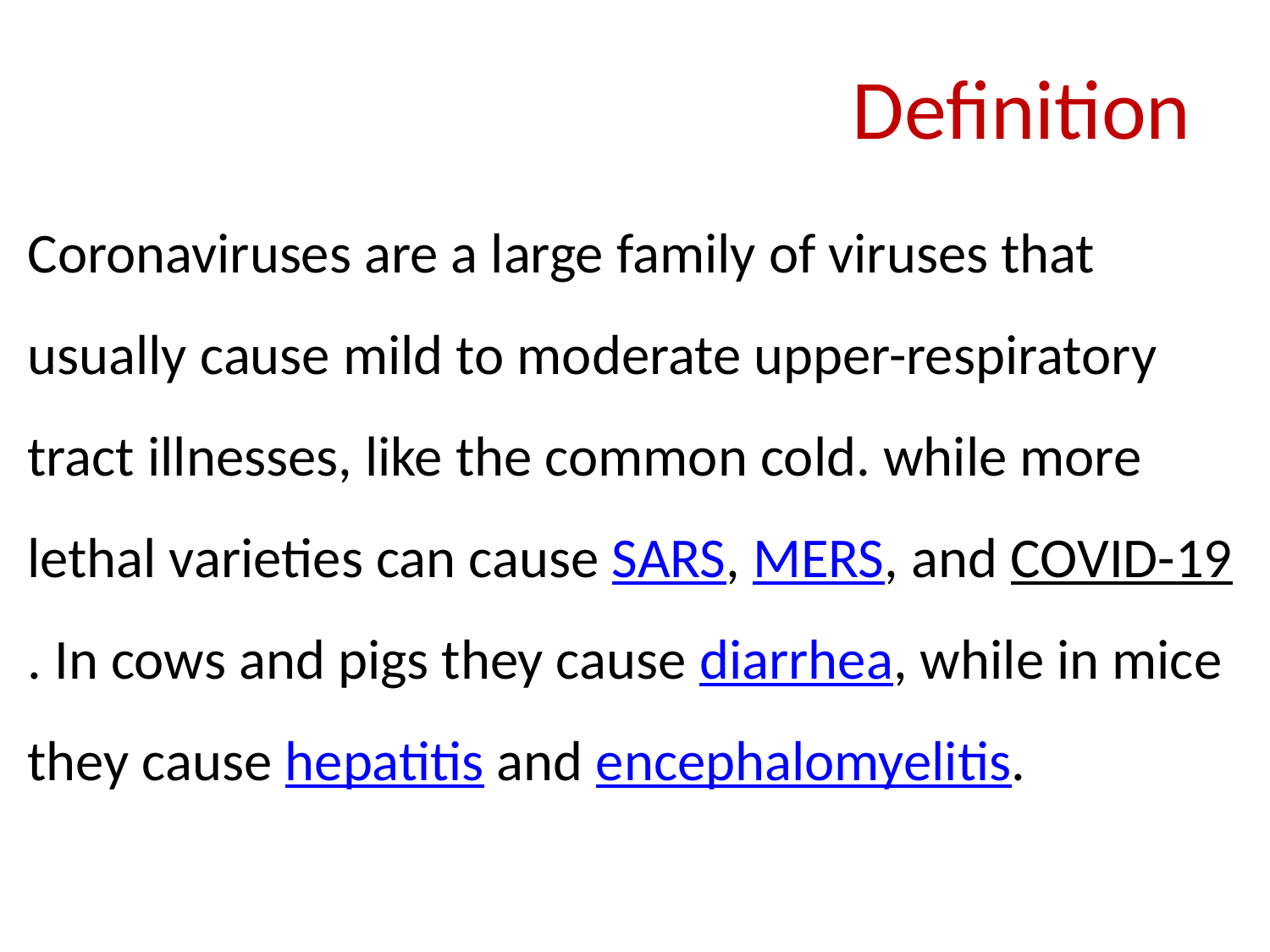

# Definition
Coronaviruses are a large family of viruses that usually cause mild to moderate upper-respiratory tract illnesses, like the common cold. while more lethal varieties can cause SARS, MERS, and COVID-19. In cows and pigs they cause diarrhea, while in mice they cause hepatitis and encephalomyelitis.